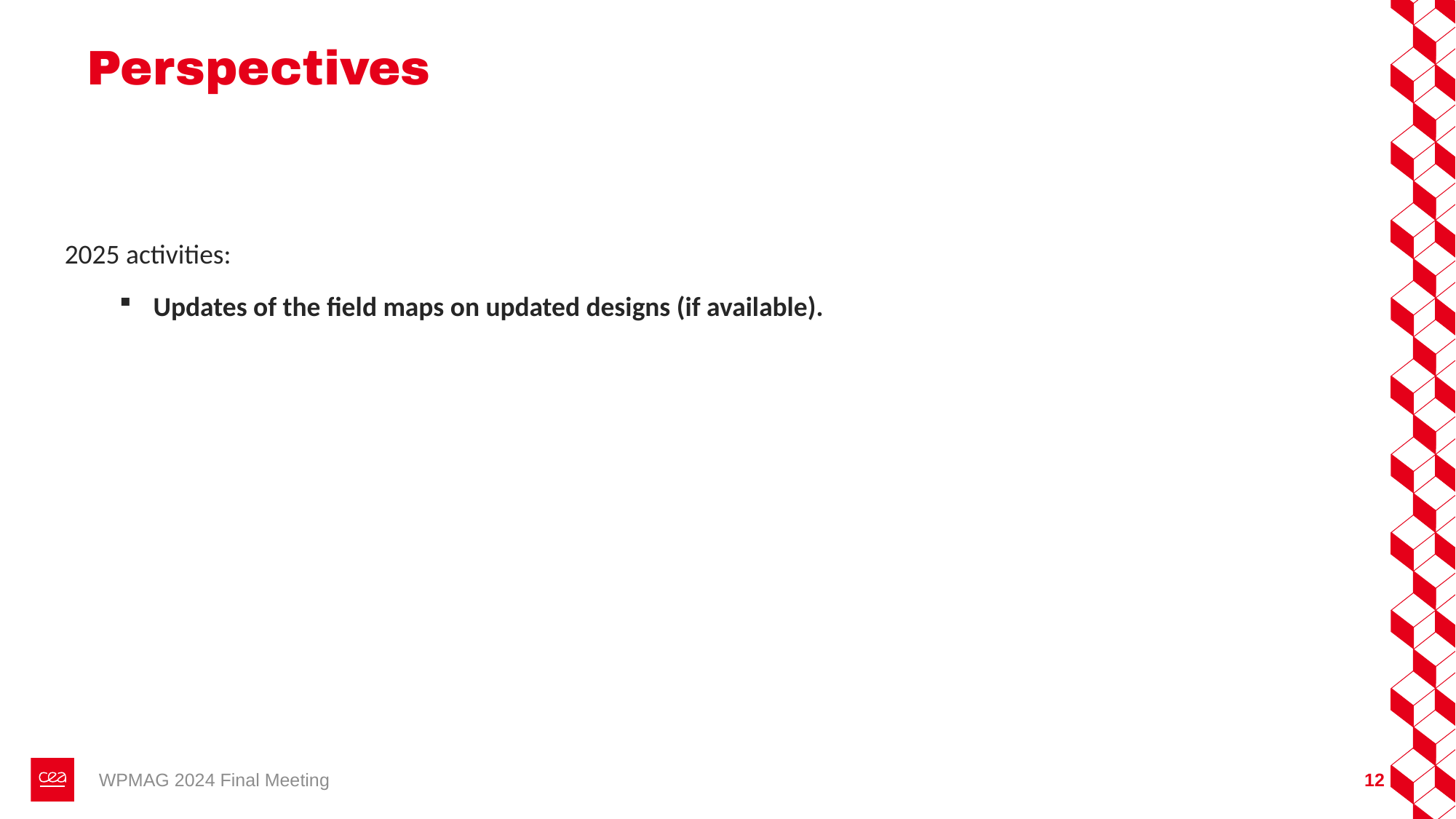

# Perspectives
2025 activities:
Updates of the field maps on updated designs (if available).
WPMAG 2024 Final Meeting
12